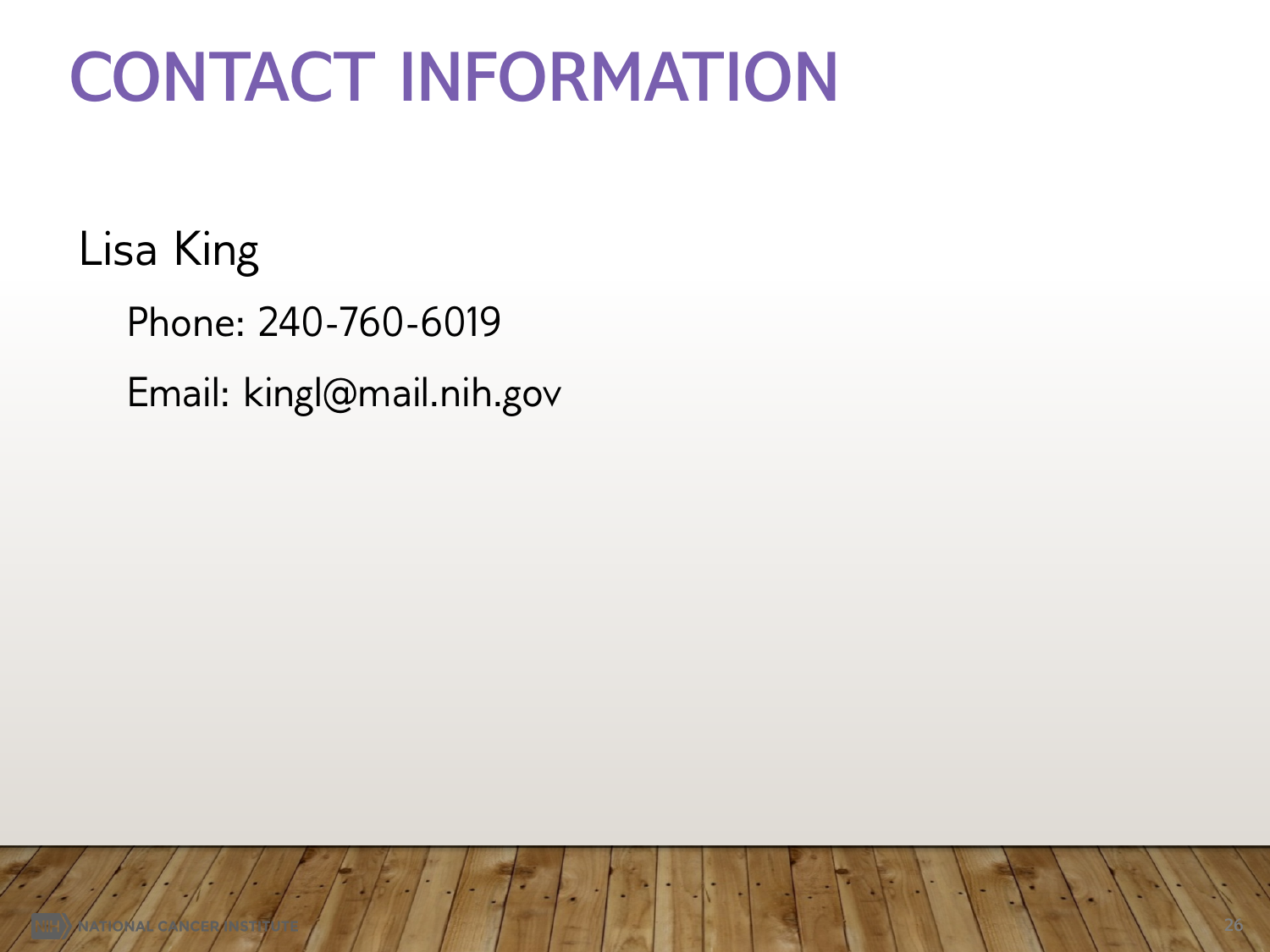

# Contact Information
Lisa King
Phone: 240-760-6019
Email: kingl@mail.nih.gov